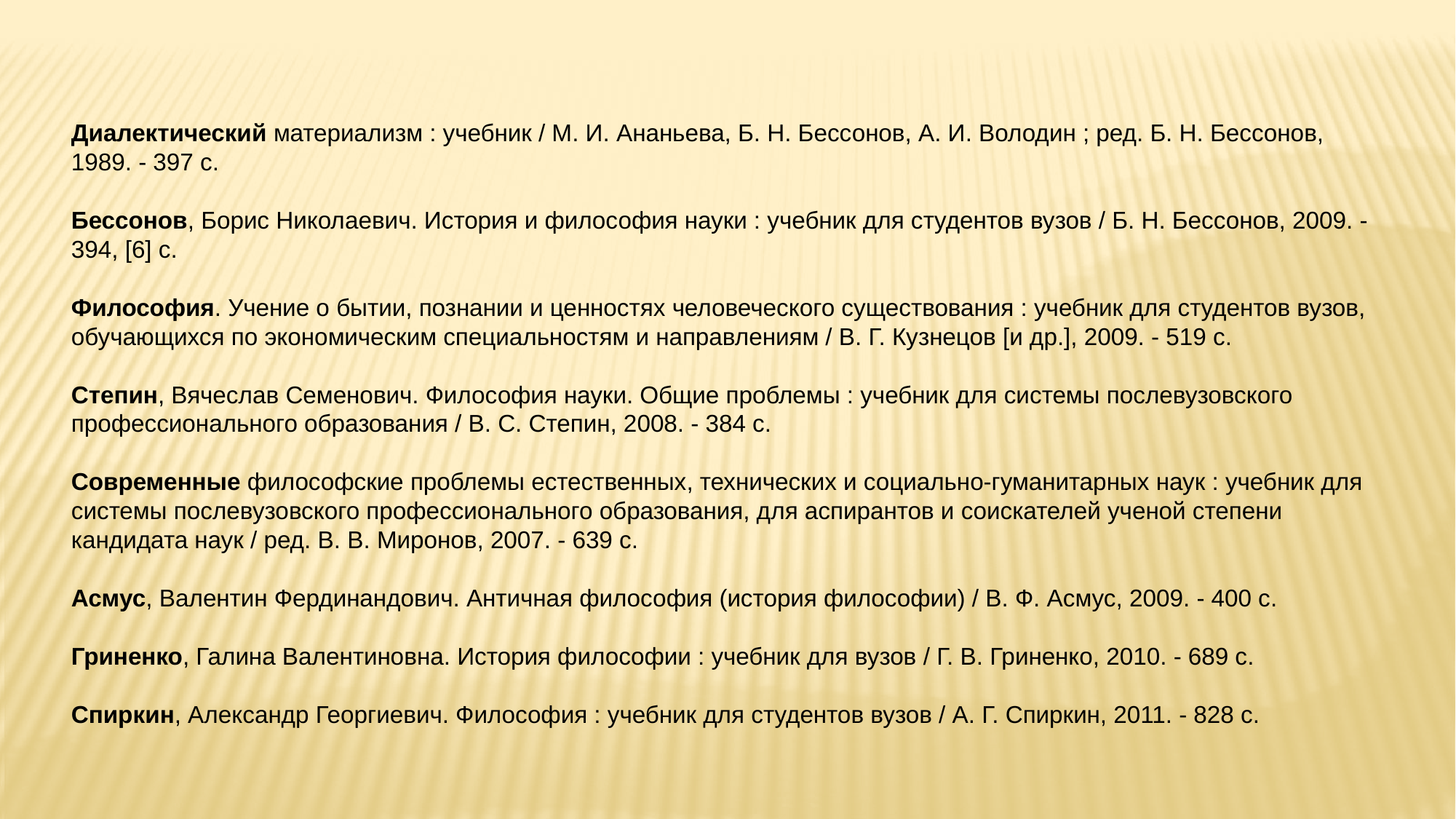

Диалектический материализм : учебник / М. И. Ананьева, Б. Н. Бессонов, А. И. Володин ; ред. Б. Н. Бессонов, 1989. - 397 с.

Бессонов, Борис Николаевич. История и философия науки : учебник для студентов вузов / Б. Н. Бессонов, 2009. - 394, [6] с.

Философия. Учение о бытии, познании и ценностях человеческого существования : учебник для студентов вузов, обучающихся по экономическим специальностям и направлениям / В. Г. Кузнецов [и др.], 2009. - 519 с.

Степин, Вячеслав Семенович. Философия науки. Общие проблемы : учебник для системы послевузовского профессионального образования / В. С. Степин, 2008. - 384 с.

Современные философские проблемы естественных, технических и социально-гуманитарных наук : учебник для системы послевузовского профессионального образования, для аспирантов и соискателей ученой степени кандидата наук / ред. В. В. Миронов, 2007. - 639 с.

Асмус, Валентин Фердинандович. Античная философия (история философии) / В. Ф. Асмус, 2009. - 400 с.

Гриненко, Галина Валентиновна. История философии : учебник для вузов / Г. В. Гриненко, 2010. - 689 с.

Спиркин, Александр Георгиевич. Философия : учебник для студентов вузов / А. Г. Спиркин, 2011. - 828 с.